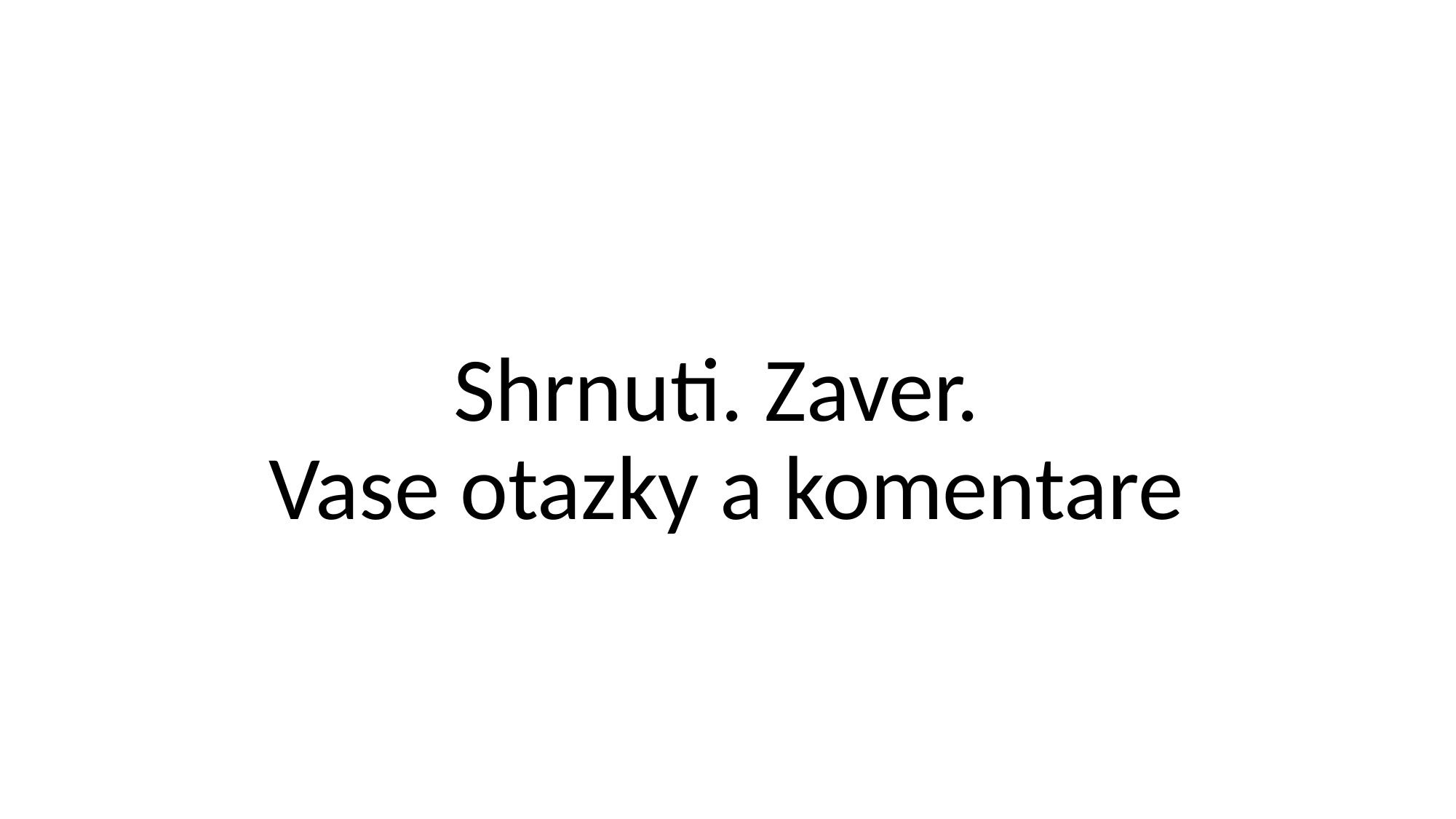

# Shrnuti. Zaver. Vase otazky a komentare